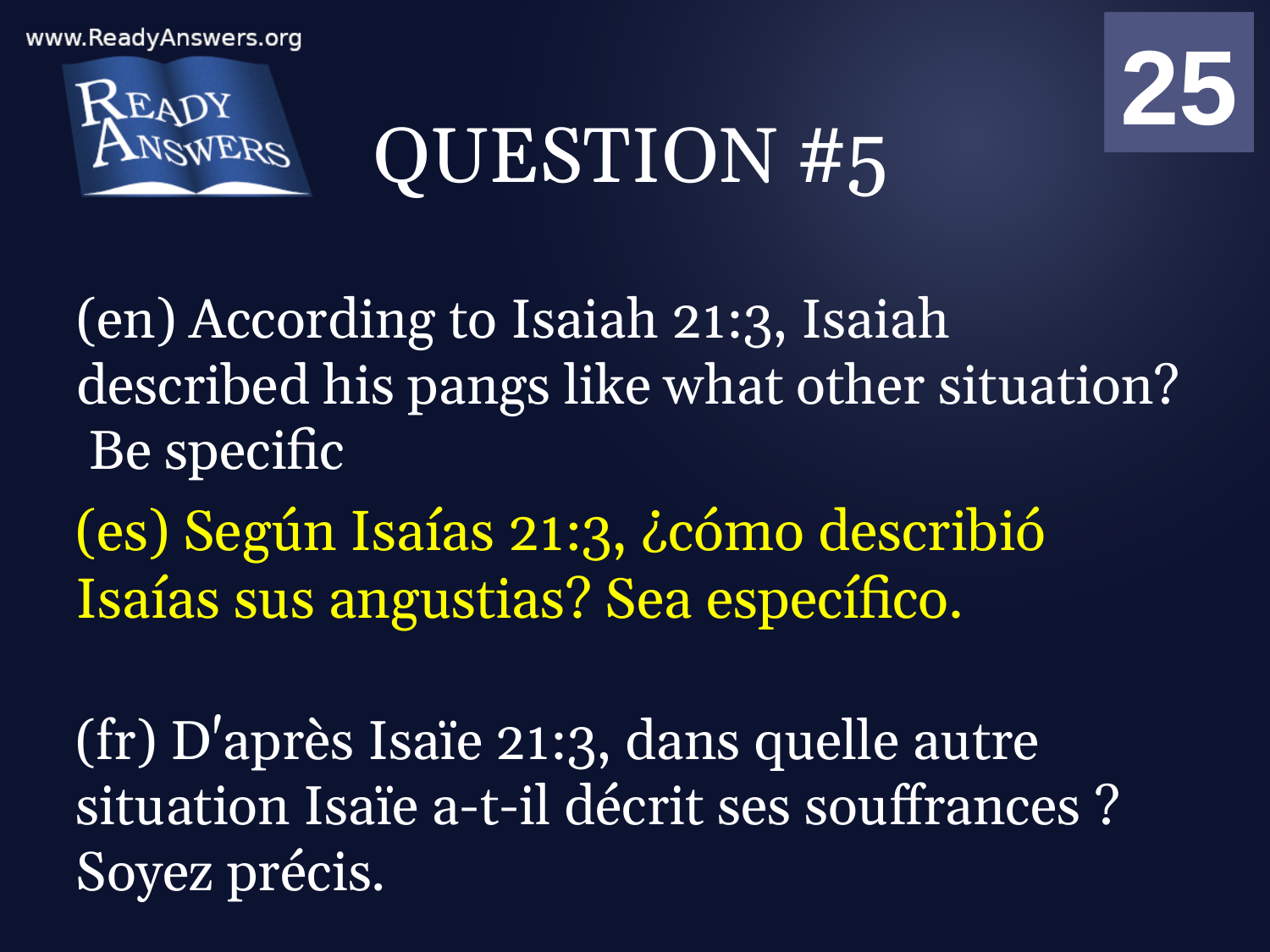

01
02
03
04
05
06
07
08
09
10
11
12
13
14
15
16
17
18
19
20
21
22
23
24
25
00
# QUESTION #5
(en) According to Isaiah 21:3, Isaiah described his pangs like what other situation?  Be specific
(es) Según Isaías 21:3, ¿cómo describió Isaías sus angustias? Sea específico.
(fr) D'après Isaïe 21:3, dans quelle autre situation Isaïe a-t-il décrit ses souffrances ? Soyez précis.